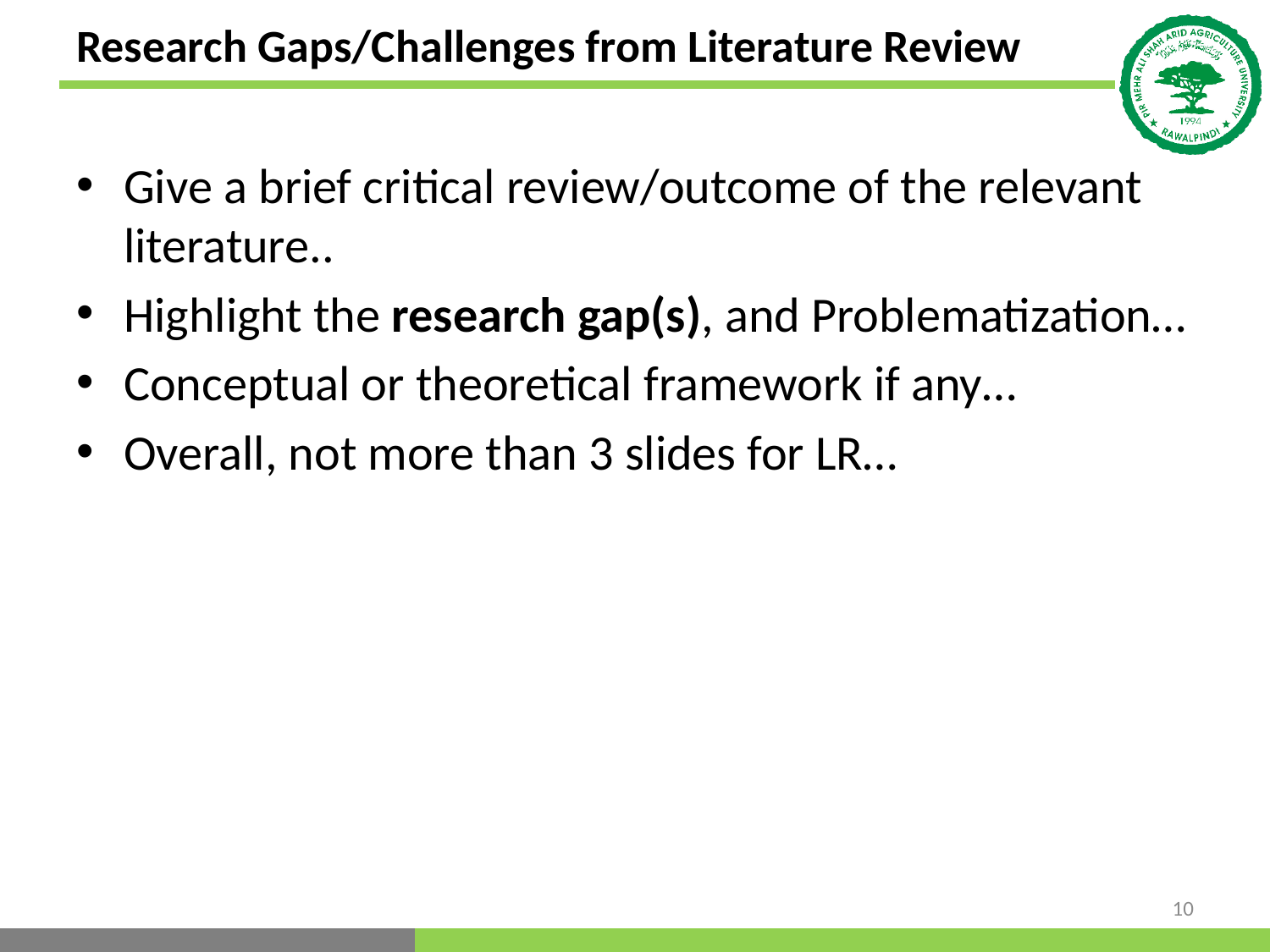

# Research Gaps/Challenges from Literature Review
Give a brief critical review/outcome of the relevant literature..
Highlight the research gap(s), and Problematization…
Conceptual or theoretical framework if any…
Overall, not more than 3 slides for LR…

10